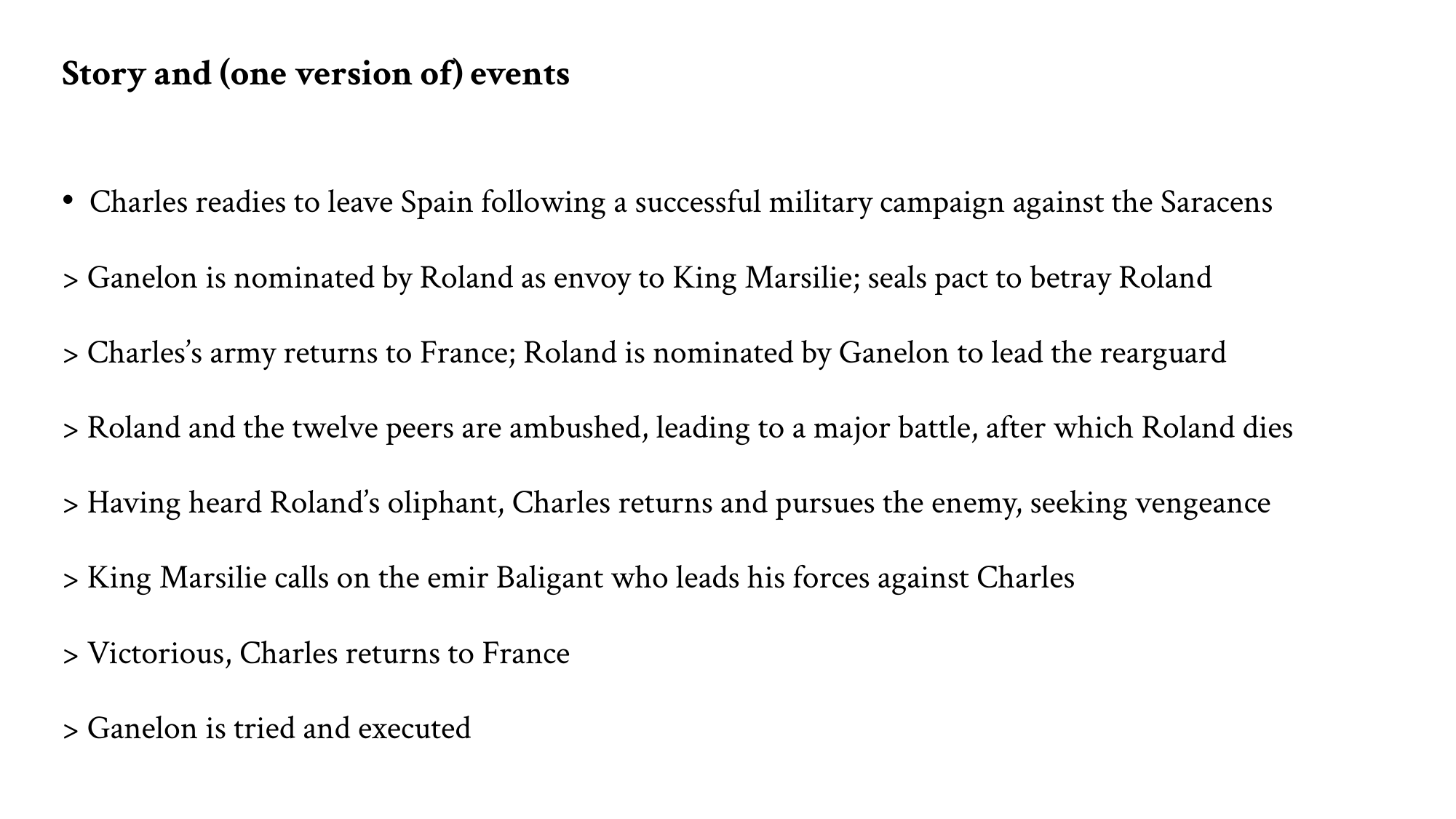

Story and (one version of) events

Charles readies to leave Spain following a successful military campaign against the Saracens
> Ganelon is nominated by Roland as envoy to King Marsilie; seals pact to betray Roland
> Charles’s army returns to France; Roland is nominated by Ganelon to lead the rearguard
> Roland and the twelve peers are ambushed, leading to a major battle, after which Roland dies
> Having heard Roland’s oliphant, Charles returns and pursues the enemy, seeking vengeance
> King Marsilie calls on the emir Baligant who leads his forces against Charles
> Victorious, Charles returns to France
> Ganelon is tried and executed